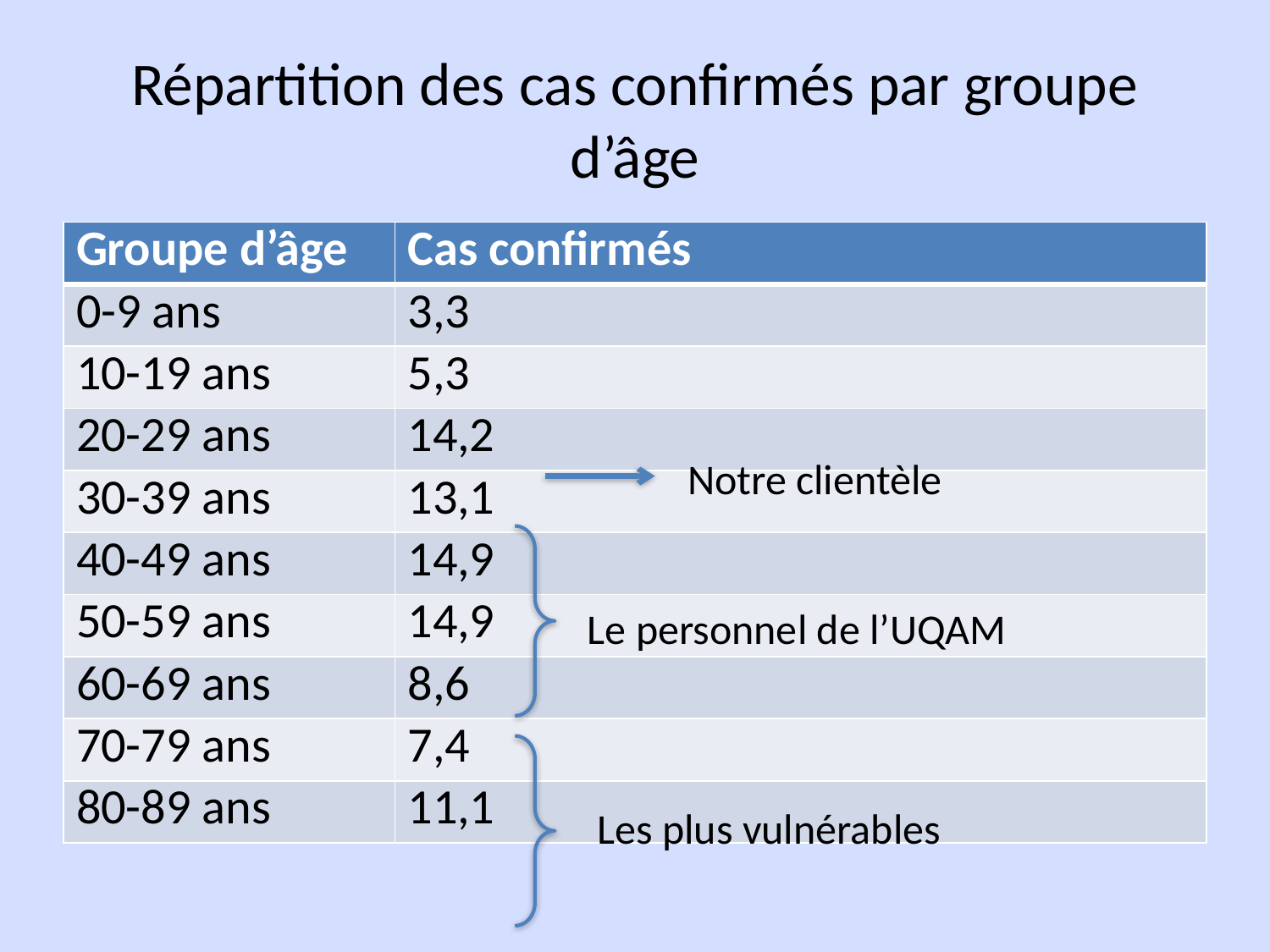

# Répartition des cas confirmés par groupe d’âge
| Groupe d’âge | Cas confirmés |
| --- | --- |
| 0-9 ans | 3,3 |
| 10-19 ans | 5,3 |
| 20-29 ans | 14,2 |
| 30-39 ans | 13,1 |
| 40-49 ans | 14,9 |
| 50-59 ans | 14,9 |
| 60-69 ans | 8,6 |
| 70-79 ans | 7,4 |
| 80-89 ans | 11,1 |
Notre clientèle

Le personnel de l’UQAM

Les plus vulnérables